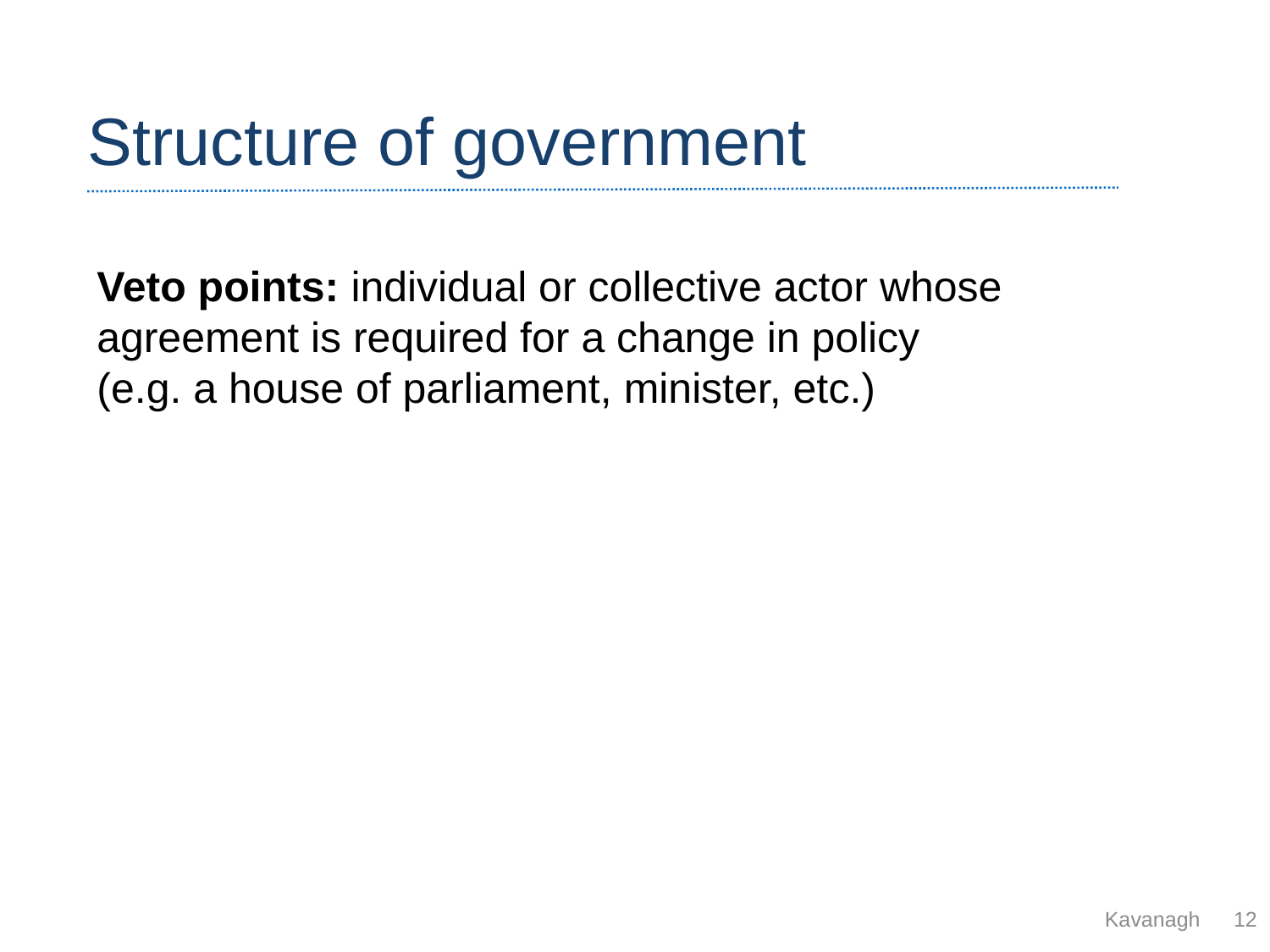

# Structure of government
Veto points: individual or collective actor whose agreement is required for a change in policy
(e.g. a house of parliament, minister, etc.)

Kavanagh
12